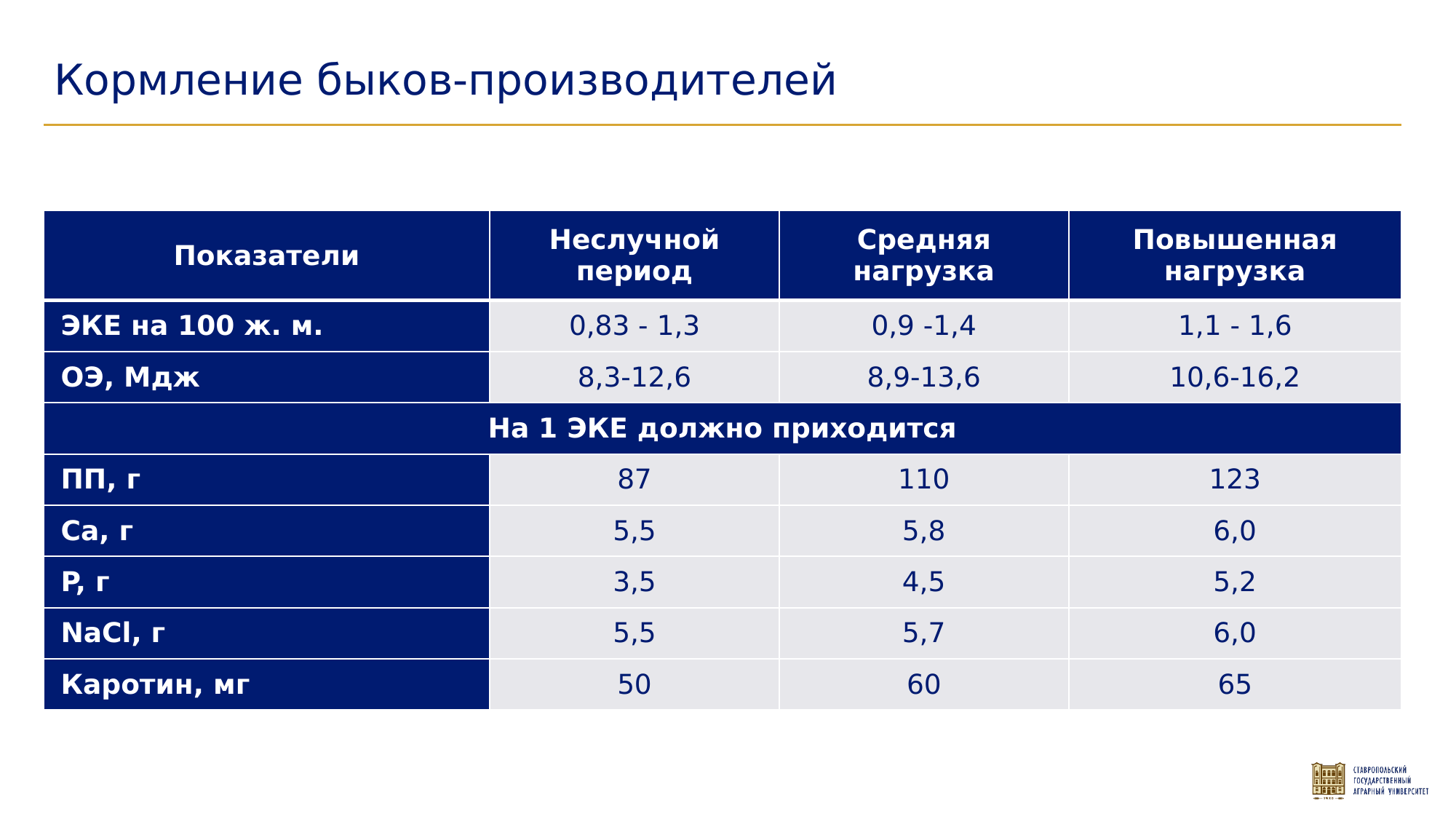

Кормление быков-производителей
| Показатели | Неслучной период | Средняя нагрузка | Повышенная нагрузка |
| --- | --- | --- | --- |
| ЭКЕ на 100 ж. м. | 0,83 - 1,3 | 0,9 -1,4 | 1,1 - 1,6 |
| ОЭ, Мдж | 8,3-12,6 | 8,9-13,6 | 10,6-16,2 |
| На 1 ЭКЕ должно приходится |  |  |  |
| ПП, г | 87 | 110 | 123 |
| Ca, г | 5,5 | 5,8 | 6,0 |
| P, г | 3,5 | 4,5 | 5,2 |
| NaCl, г | 5,5 | 5,7 | 6,0 |
| Каротин, мг | 50 | 60 | 65 |